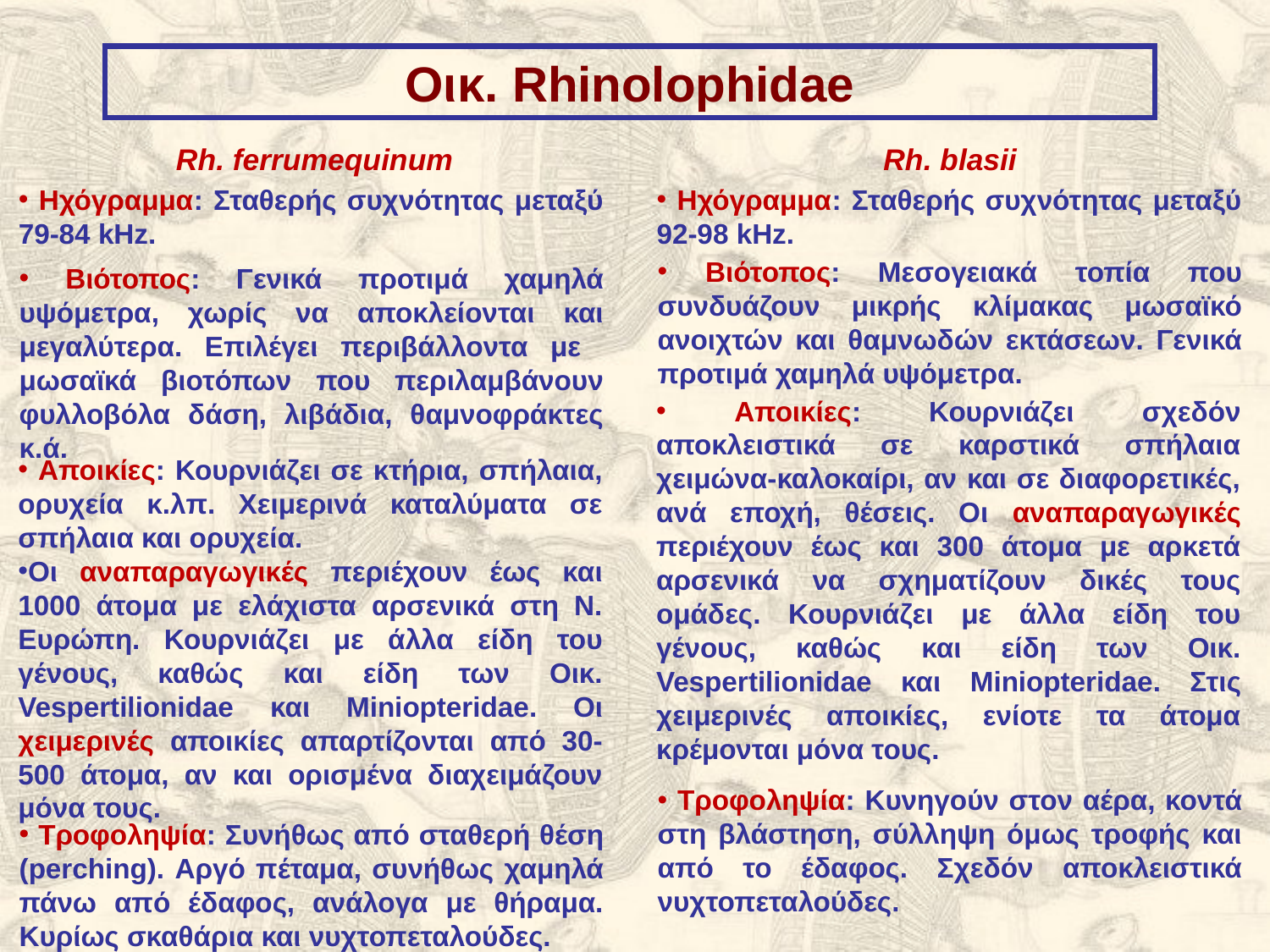

Oικ. Rhinolophidae
Rh. ferrumequinum
Rh. blasii
 Ηχόγραμμα: Σταθερής συχνότητας μεταξύ 79-84 kHz.
 Ηχόγραμμα: Σταθερής συχνότητας μεταξύ 92-98 kHz.
 Βιότοπος: Μεσογειακά τοπία που συνδυάζουν μικρής κλίμακας μωσαϊκό ανοιχτών και θαμνωδών εκτάσεων. Γενικά προτιμά χαμηλά υψόμετρα.
 Βιότοπος: Γενικά προτιμά χαμηλά υψόμετρα, χωρίς να αποκλείονται και μεγαλύτερα. Επιλέγει περιβάλλοντα με  μωσαϊκά βιοτόπων που περιλαμβάνουν φυλλοβόλα δάση, λιβάδια, θαμνοφράκτες κ.ά.
 Αποικίες: Κουρνιάζει σχεδόν αποκλειστικά σε καρστικά σπήλαια χειμώνα-καλοκαίρι, αν και σε διαφορετικές, ανά εποχή, θέσεις. Οι αναπαραγωγικές περιέχουν έως και 300 άτομα με αρκετά αρσενικά να σχηματίζουν δικές τους ομάδες. Κουρνιάζει με άλλα είδη του γένους, καθώς και είδη των Οικ. Vespertilionidae και Miniopteridae. Στις χειμερινές αποικίες, ενίοτε τα άτομα κρέμονται μόνα τους.
 Αποικίες: Κουρνιάζει σε κτήρια, σπήλαια, ορυχεία κ.λπ. Χειμερινά καταλύματα σε σπήλαια και ορυχεία.
Οι αναπαραγωγικές περιέχουν έως και 1000 άτομα με ελάχιστα αρσενικά στη Ν. Ευρώπη. Κουρνιάζει με άλλα είδη του γένους, καθώς και είδη των Οικ. Vespertilionidae και Miniopteridae. Οι χειμερινές αποικίες απαρτίζονται από 30-500 άτομα, αν και ορισμένα διαχειμάζουν μόνα τους.
 Τροφοληψία: Κυνηγούν στον αέρα, κοντά στη βλάστηση, σύλληψη όμως τροφής και από το έδαφος. Σχεδόν αποκλειστικά νυχτοπεταλούδες.
 Τροφοληψία: Συνήθως από σταθερή θέση (perching). Αργό πέταμα, συνήθως χαμηλά πάνω από έδαφος, ανάλογα με θήραμα. Κυρίως σκαθάρια και νυχτοπεταλούδες.